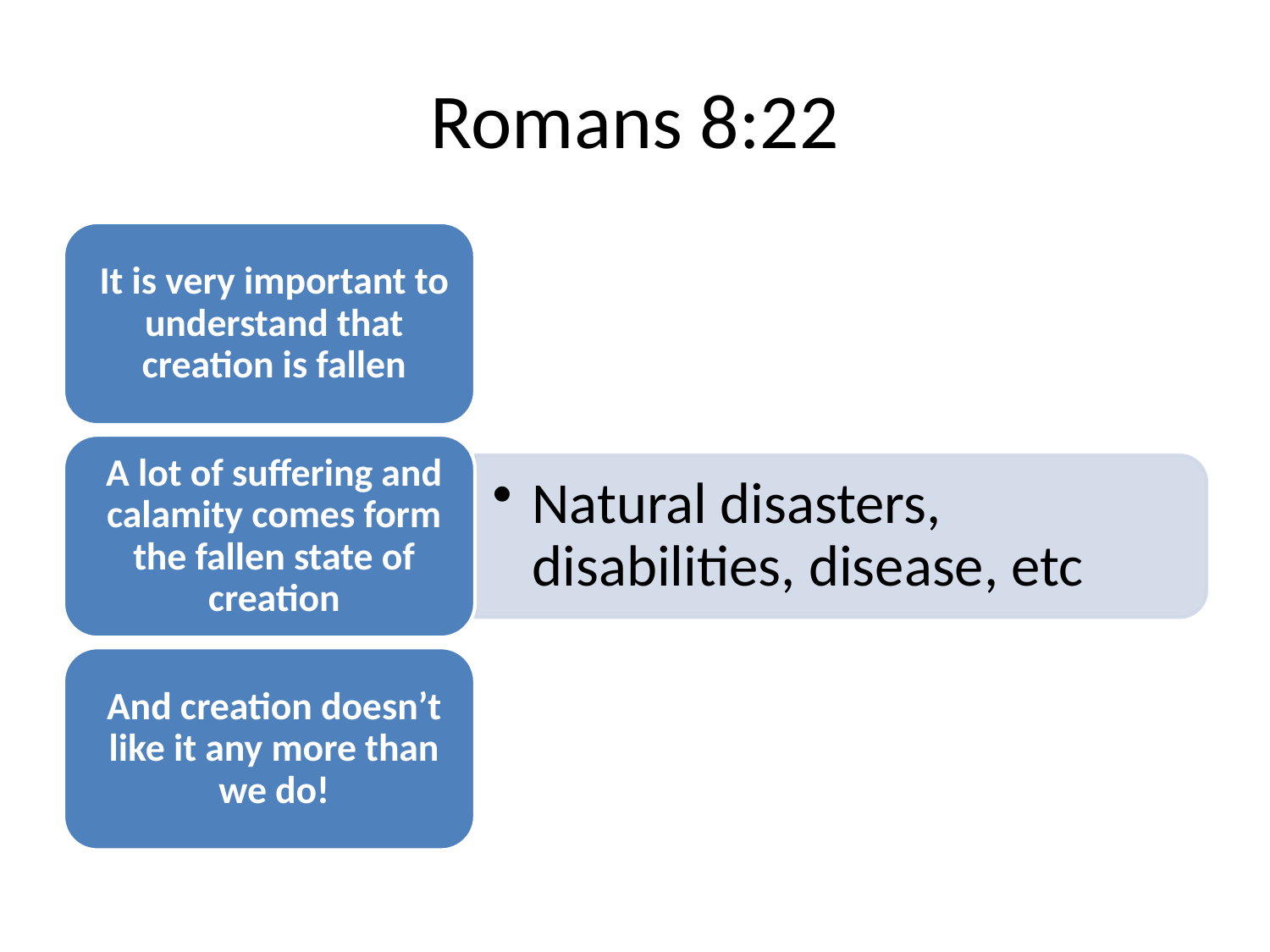

# Romans 8:22
It is very important to understand that creation is fallen
Natural disasters, disabilities, disease, etc
A lot of suffering and calamity comes form the fallen state of creation
And creation doesn’t like it any more than we do!